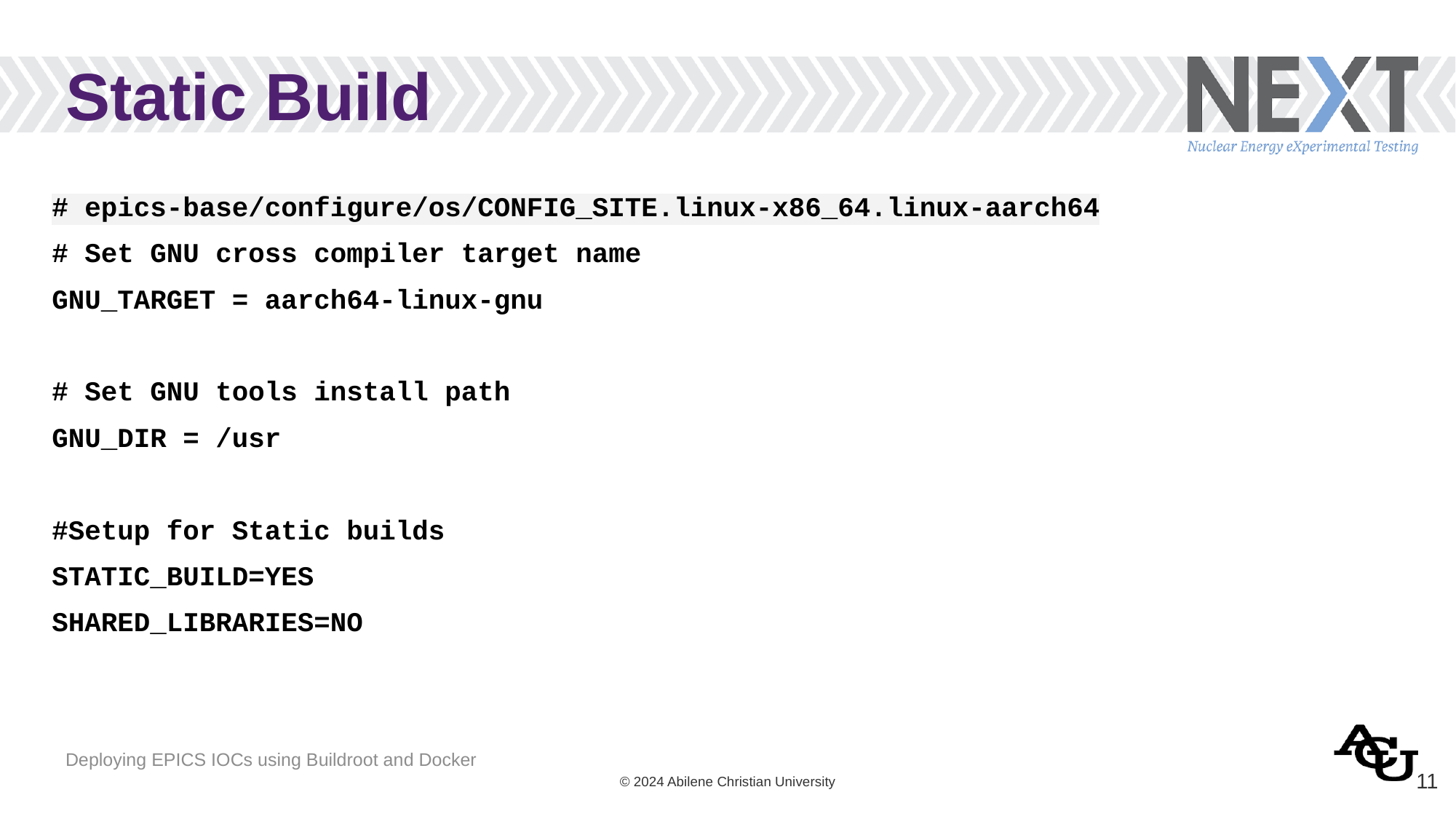

# Static Build
# epics-base/configure/os/CONFIG_SITE.linux-x86_64.linux-aarch64
# Set GNU cross compiler target name
GNU_TARGET = aarch64-linux-gnu

# Set GNU tools install path
GNU_DIR = /usr

#Setup for Static builds
STATIC_BUILD=YES
SHARED_LIBRARIES=NO

11